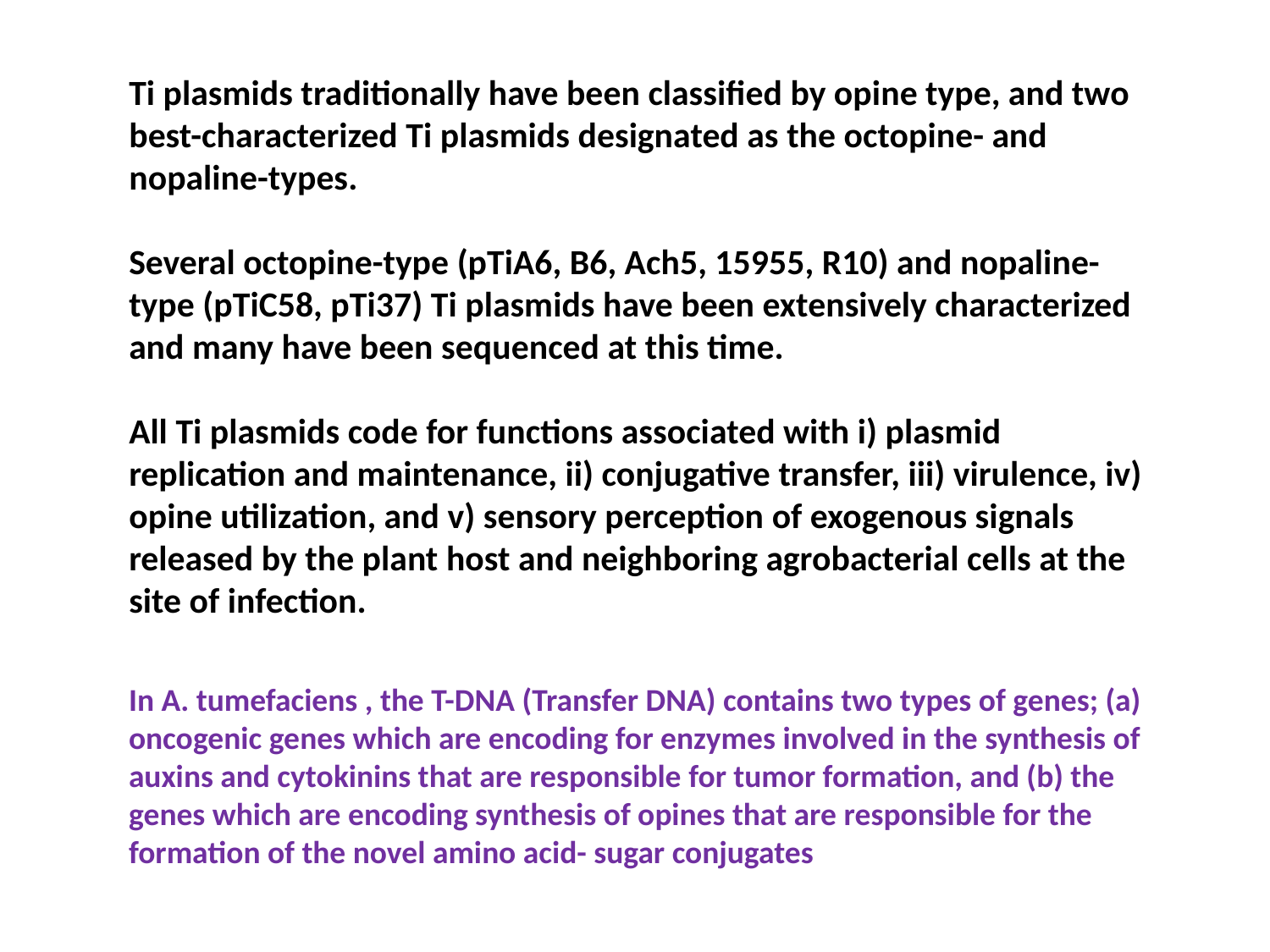

Ti plasmids traditionally have been classified by opine type, and two best-characterized Ti plasmids designated as the octopine- and nopaline-types.

Several octopine-type (pTiA6, B6, Ach5, 15955, R10) and nopaline-type (pTiC58, pTi37) Ti plasmids have been extensively characterized and many have been sequenced at this time.

All Ti plasmids code for functions associated with i) plasmid replication and maintenance, ii) conjugative transfer, iii) virulence, iv) opine utilization, and v) sensory perception of exogenous signals released by the plant host and neighboring agrobacterial cells at the site of infection.
In A. tumefaciens , the T-DNA (Transfer DNA) contains two types of genes; (a) oncogenic genes which are encoding for enzymes involved in the synthesis of auxins and cytokinins that are responsible for tumor formation, and (b) the genes which are encoding synthesis of opines that are responsible for the formation of the novel amino acid- sugar conjugates